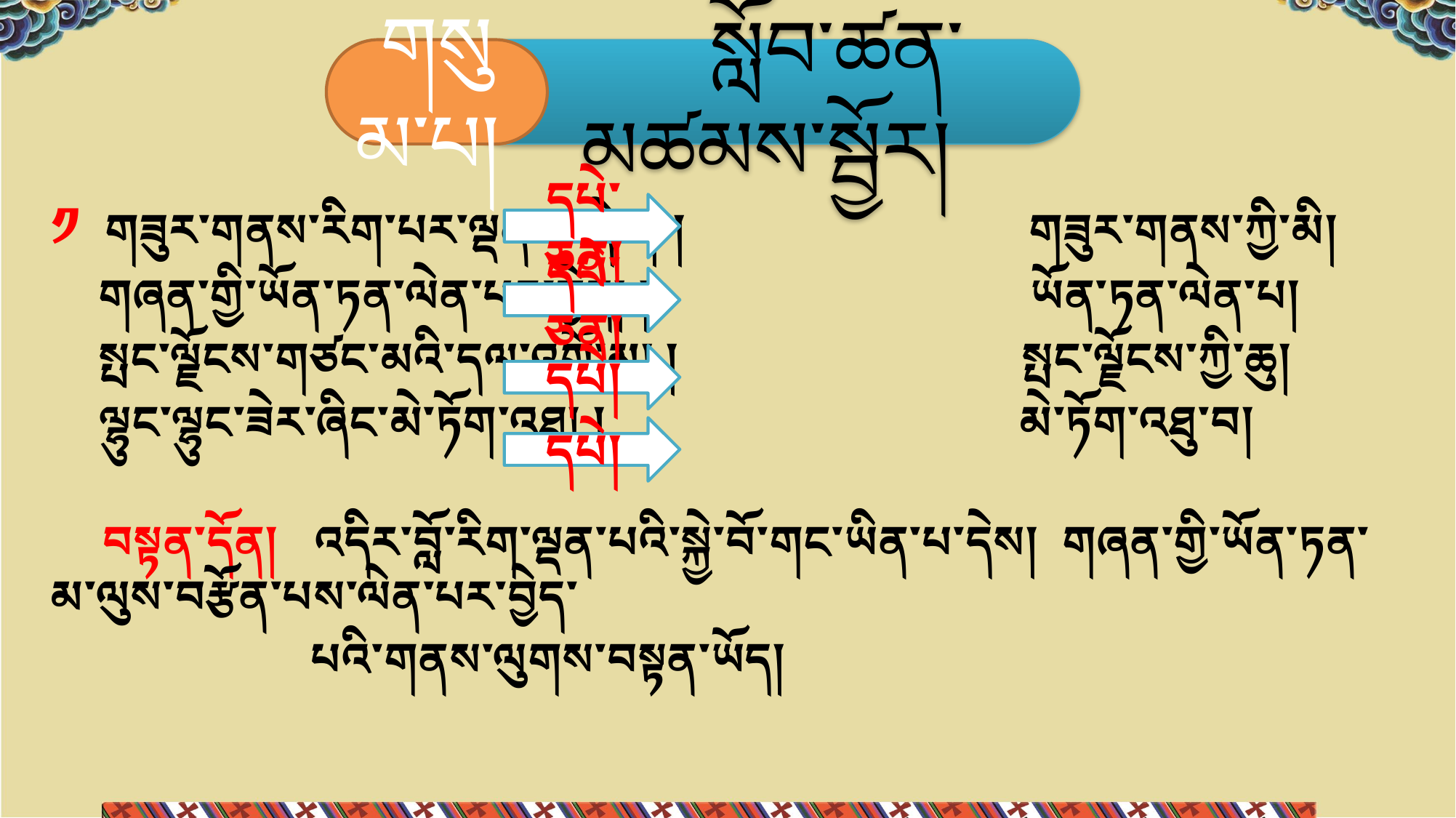

གསུམ་པ།
      སློབ་ཚན་མཚམས་སྦྱོར།
༡  གཟུར་གནས་རིག་པར་ལྡན་པ་དེས། །                             གཟུར་གནས་ཀྱི་མི།
    གཞན་གྱི་ཡོན་ཏན་ལེན་པར་བྱེད། །                                ཡོན་ཏན་ལེན་པ།
    སྤང་ལྗོངས་གཙང་མའི་དལ་འགྲོ་མ། །                             སྤང་ལྗོངས་ཀྱི་ཆུ།
    ལྷུང་ལྷུང་ཟེར་ཞིང་མེ་ཏོག་འཐུ། །                                   མེ་ཏོག་འཐུ་བ།

     བསྟན་དོན།   འདིར་བློ་རིག་ལྡན་པའི་སྐྱེ་བོ་གང་ཡིན་པ་དེས།  གཞན་གྱི་ཡོན་ཏན་མ་ལུས་བརྩོན་པས་ལེན་པར་བྱེད་
                      པའི་གནས་ལུགས་བསྟན་ཡོད།
དཔེ་ཅན།
དཔེ་ཅན།
དཔེ།
དཔེ།